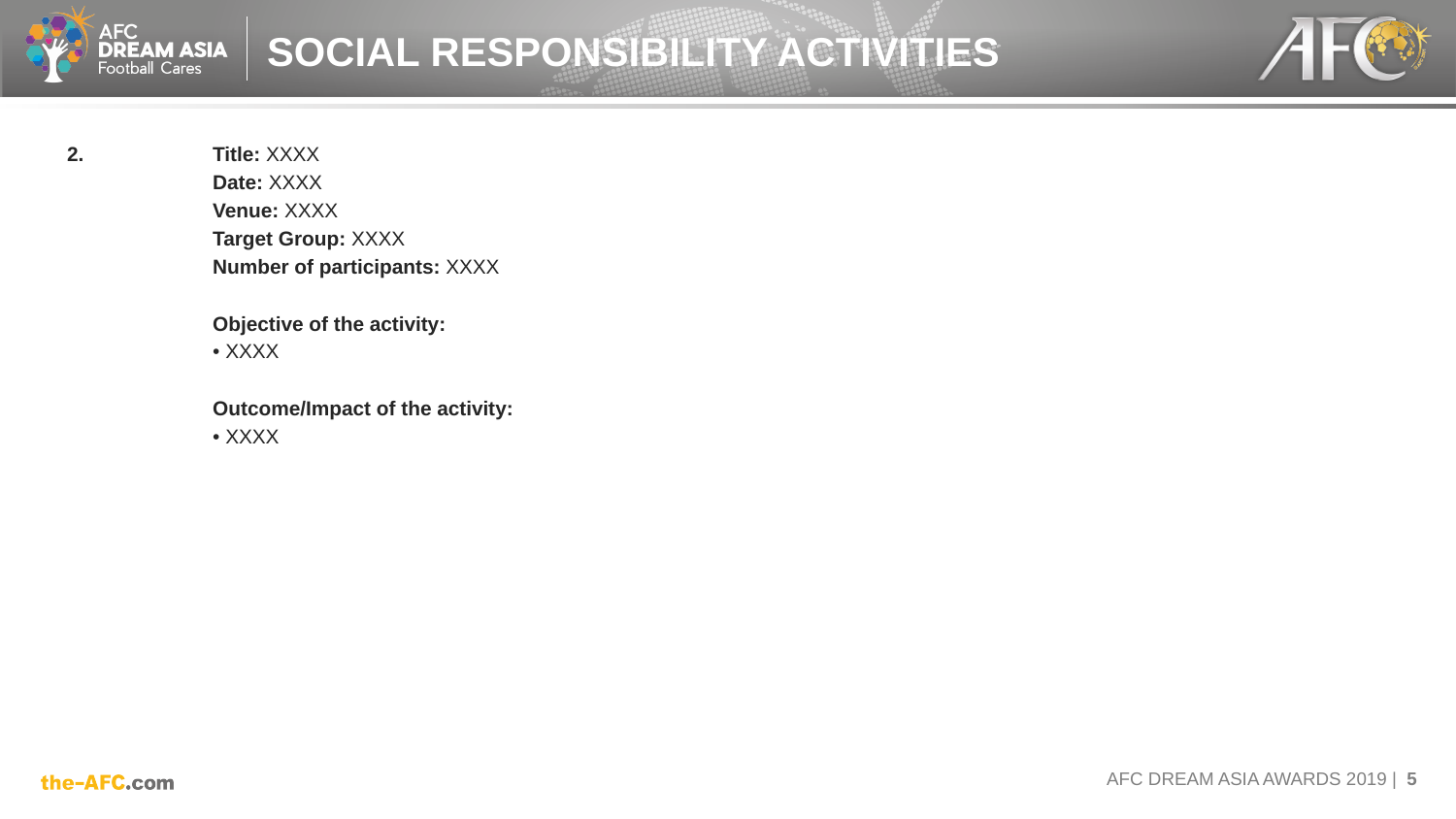

SOCIAL RESPONSIBILITY ACTIVITIES
2.	Title: XXXX
	Date: XXXX
	Venue: XXXX
	Target Group: XXXX
	Number of participants: XXXX

	Objective of the activity:
	• XXXX

	Outcome/Impact of the activity:
	• XXXX